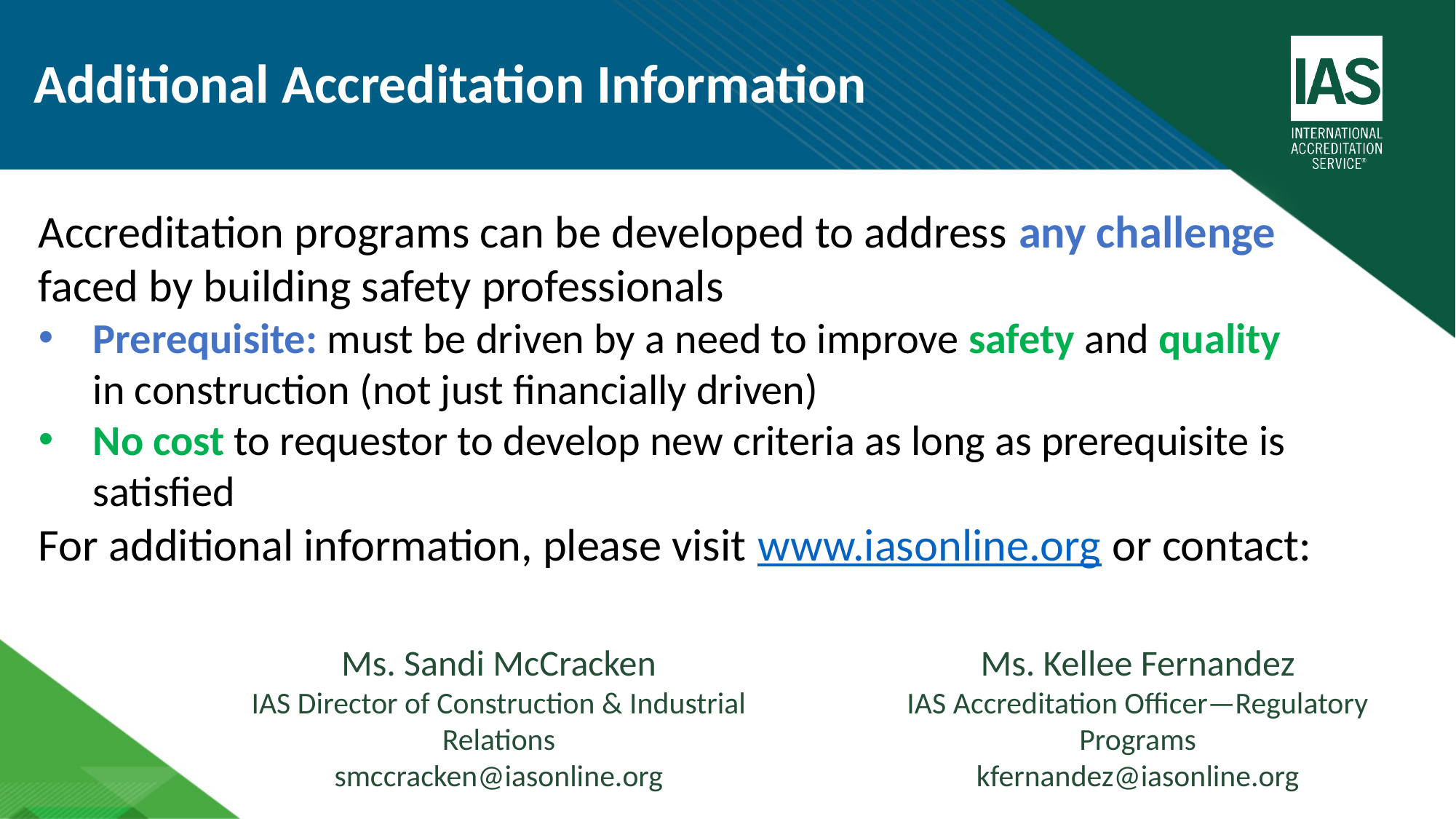

Additional Accreditation Information
Accreditation programs can be developed to address any challenge faced by building safety professionals
Prerequisite: must be driven by a need to improve safety and quality in construction (not just financially driven)
No cost to requestor to develop new criteria as long as prerequisite is satisfied
For additional information, please visit www.iasonline.org or contact:
Ms. Sandi McCracken
IAS Director of Construction & Industrial Relations
smccracken@iasonline.org
Ms. Kellee Fernandez
IAS Accreditation Officer—Regulatory Programs
kfernandez@iasonline.org